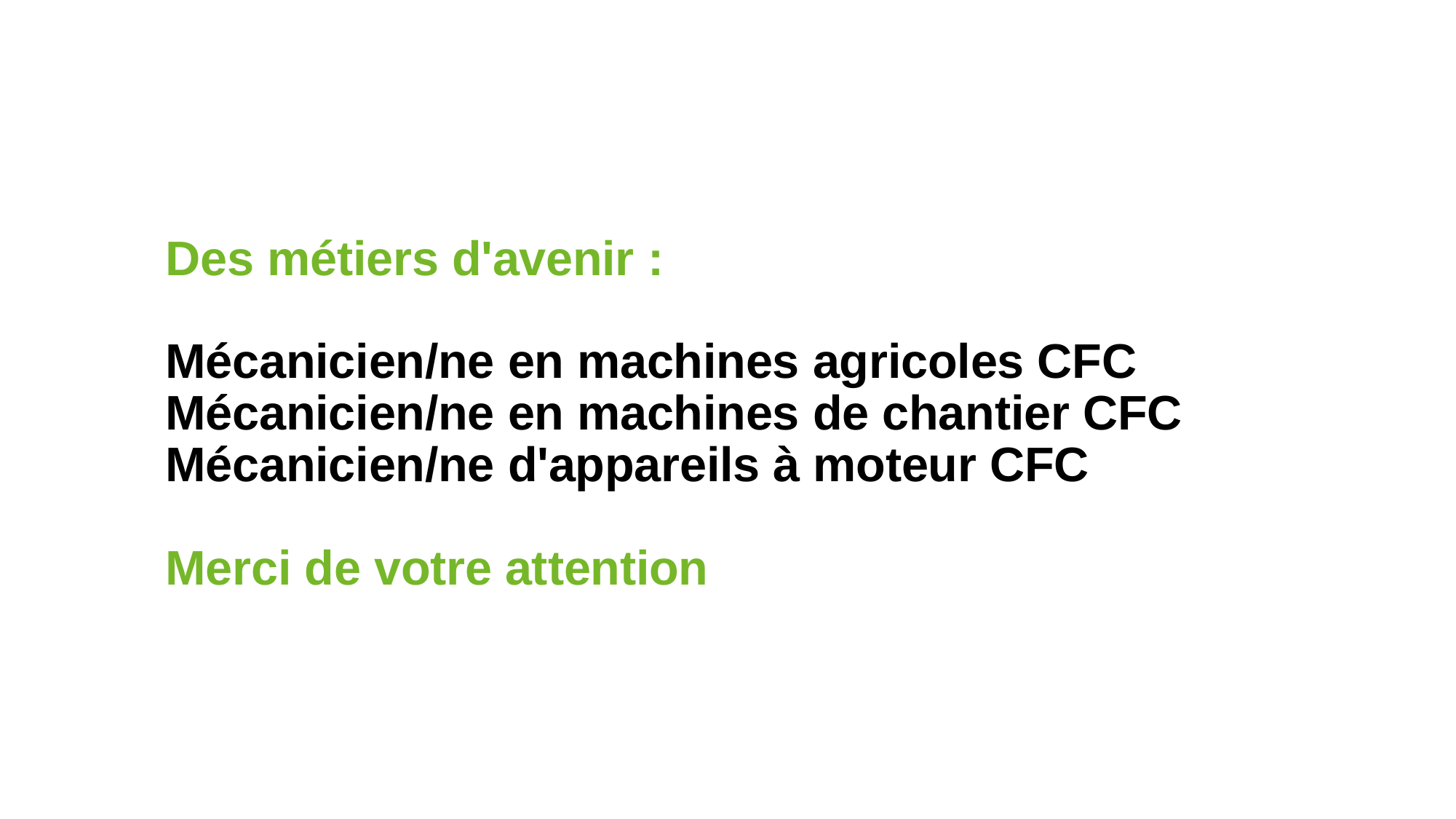

# Des métiers d'avenir : Mécanicien/ne en machines agricoles CFC Mécanicien/ne en machines de chantier CFC Mécanicien/ne d'appareils à moteur CFC Merci de votre attention